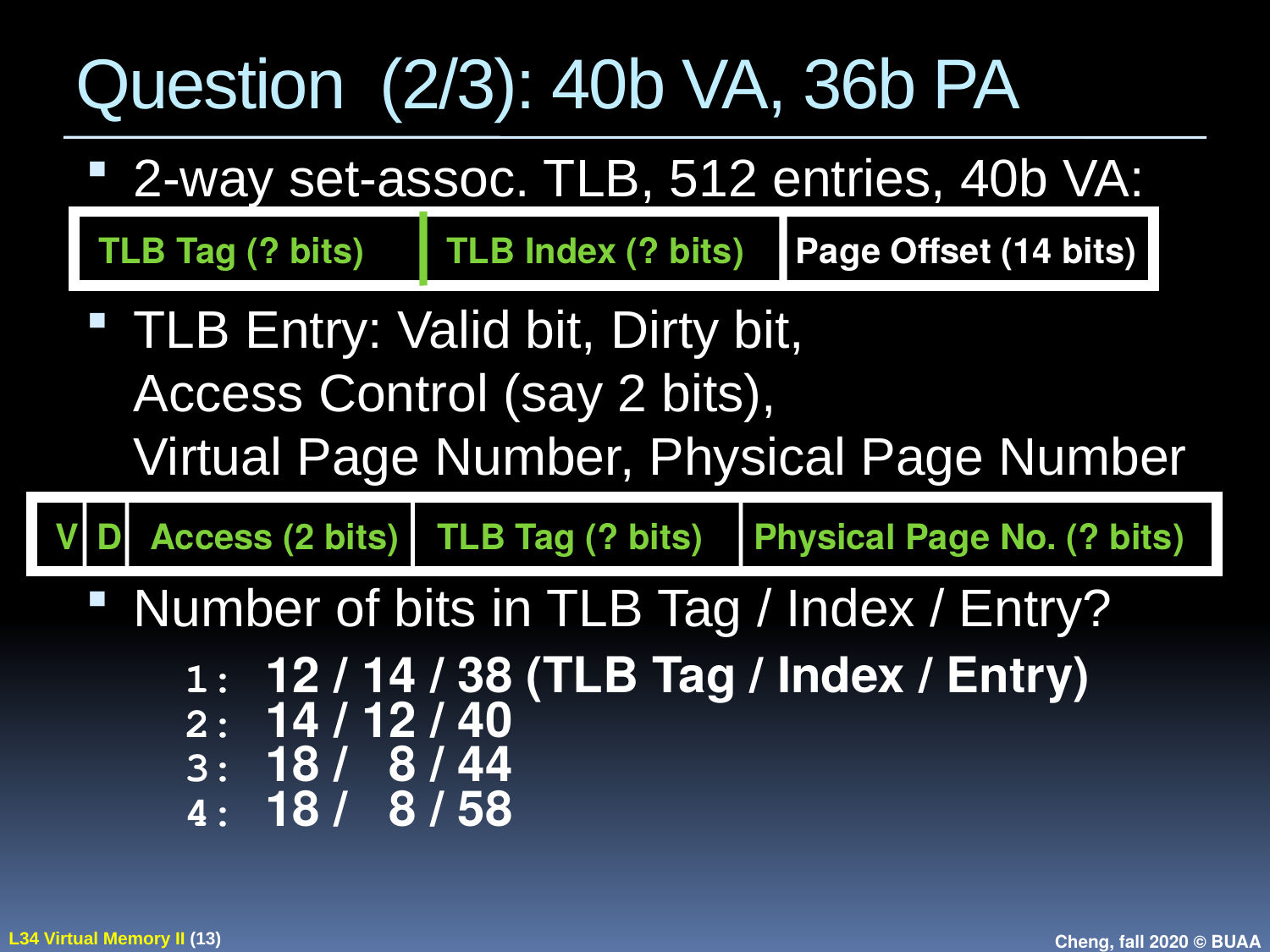

# Question  (2/3): 40b VA, 36b PA
2-way set-assoc. TLB, 512 entries, 40b VA:

TLB Entry: Valid bit, Dirty bit,
Access Control (say 2 bits),
Virtual Page Number, Physical Page Number

Number of bits in TLB Tag / Index / Entry?

TLB Tag (? bits)
TLB Index (? bits)
Page Offset (14 bits)

V
D
Access (2 bits)
TLB Tag (? bits)
Physical Page No. (? bits)

	1: 12 / 14 / 38 (TLB Tag / Index / Entry)
2: 14 / 12 / 40
3: 18 /   8 / 44
4: 18 /   8 / 58